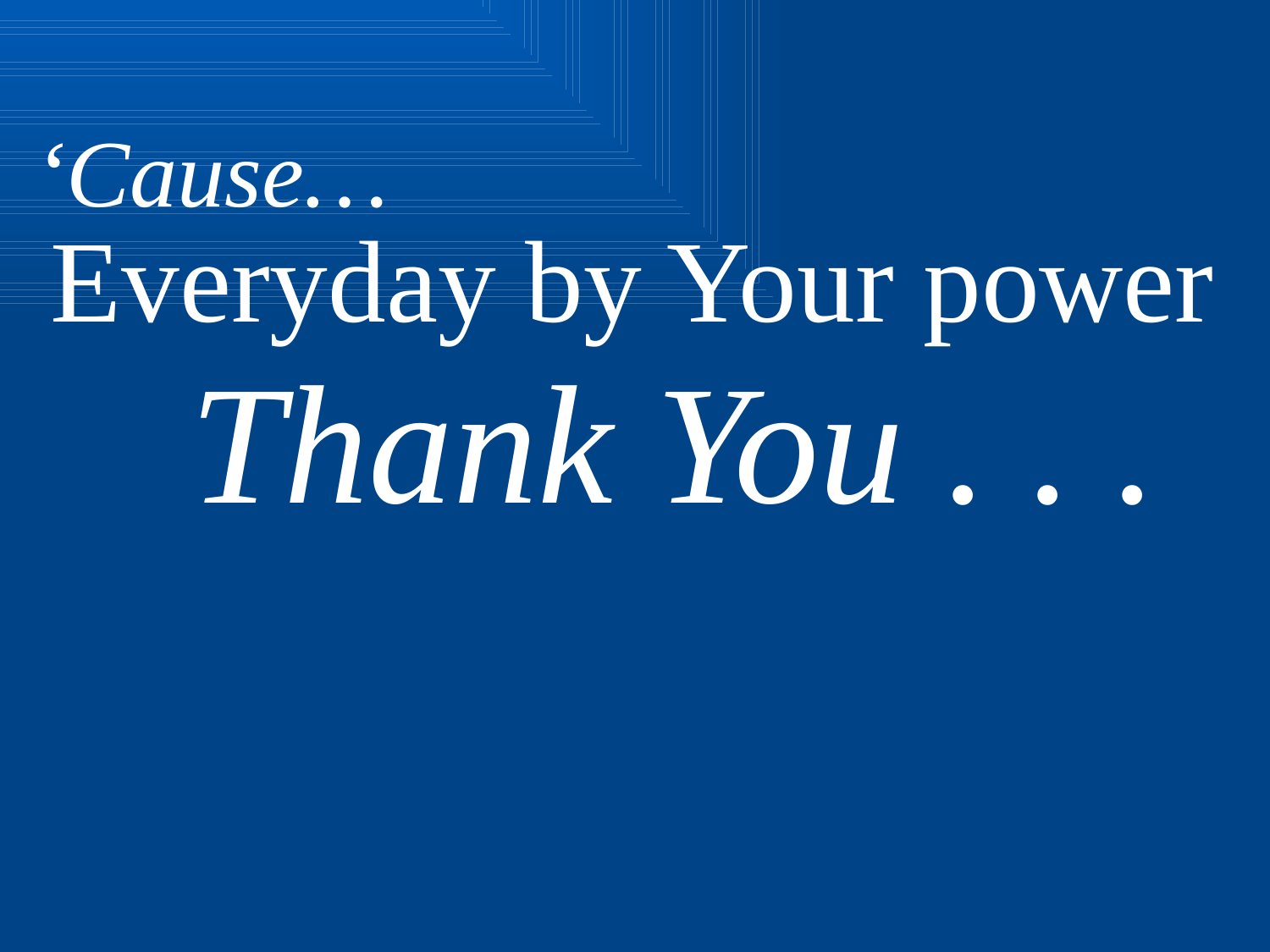

‘Cause…
Everyday by Your power
  Thank You . . .